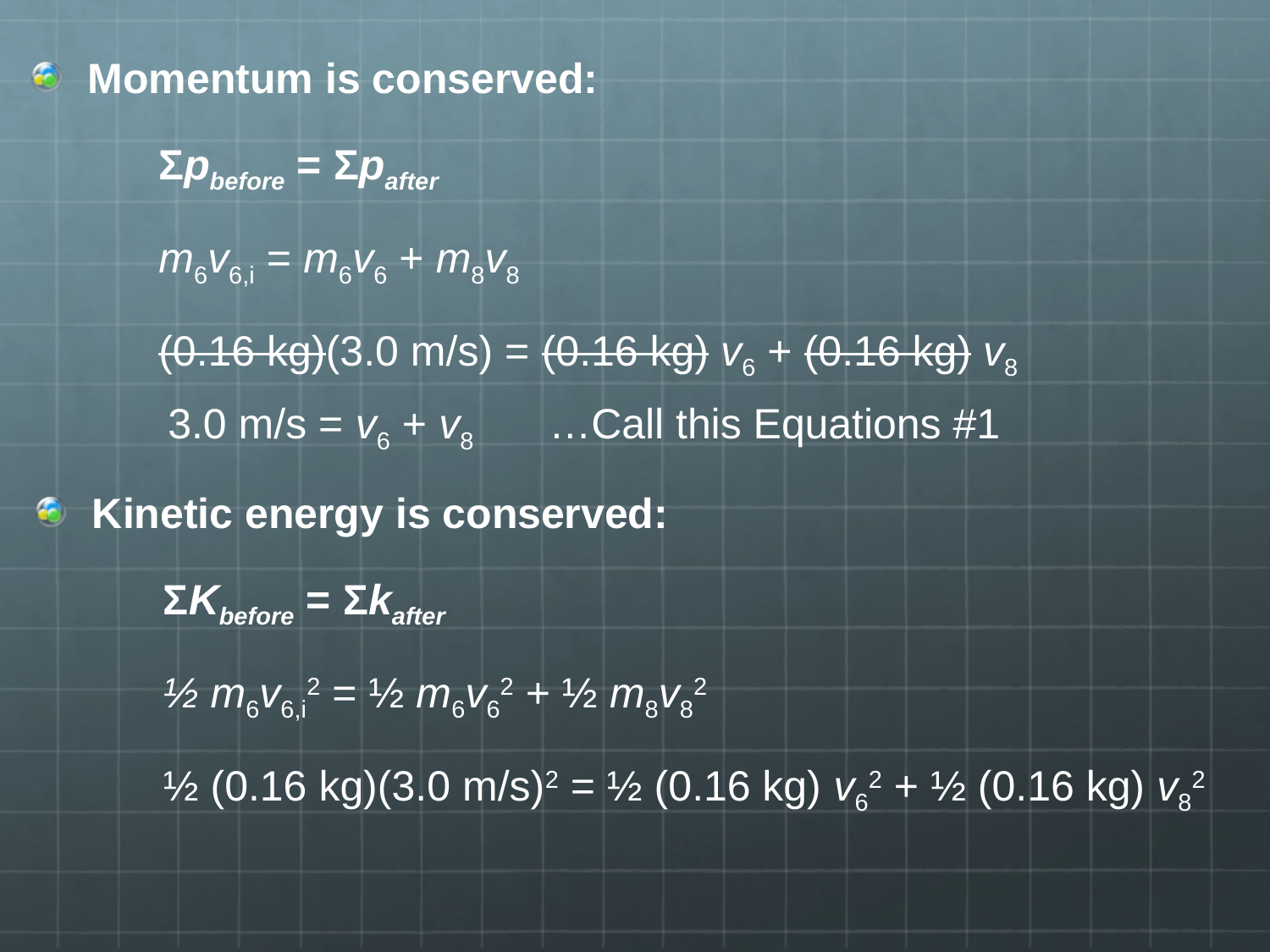

Momentum is conserved:
	Σpbefore = Σpafter
	m6v6,i = m6v6 + m8v8
	(0.16 kg)(3.0 m/s) = (0.16 kg) v6 + (0.16 kg) v8
3.0 m/s = v6 + v8 	…Call this Equations #1
Kinetic energy is conserved:
	ΣKbefore = Σkafter
	½ m6v6,i2 = ½ m6v62 + ½ m8v82
	½ (0.16 kg)(3.0 m/s)2 = ½ (0.16 kg) v62 + ½ (0.16 kg) v82